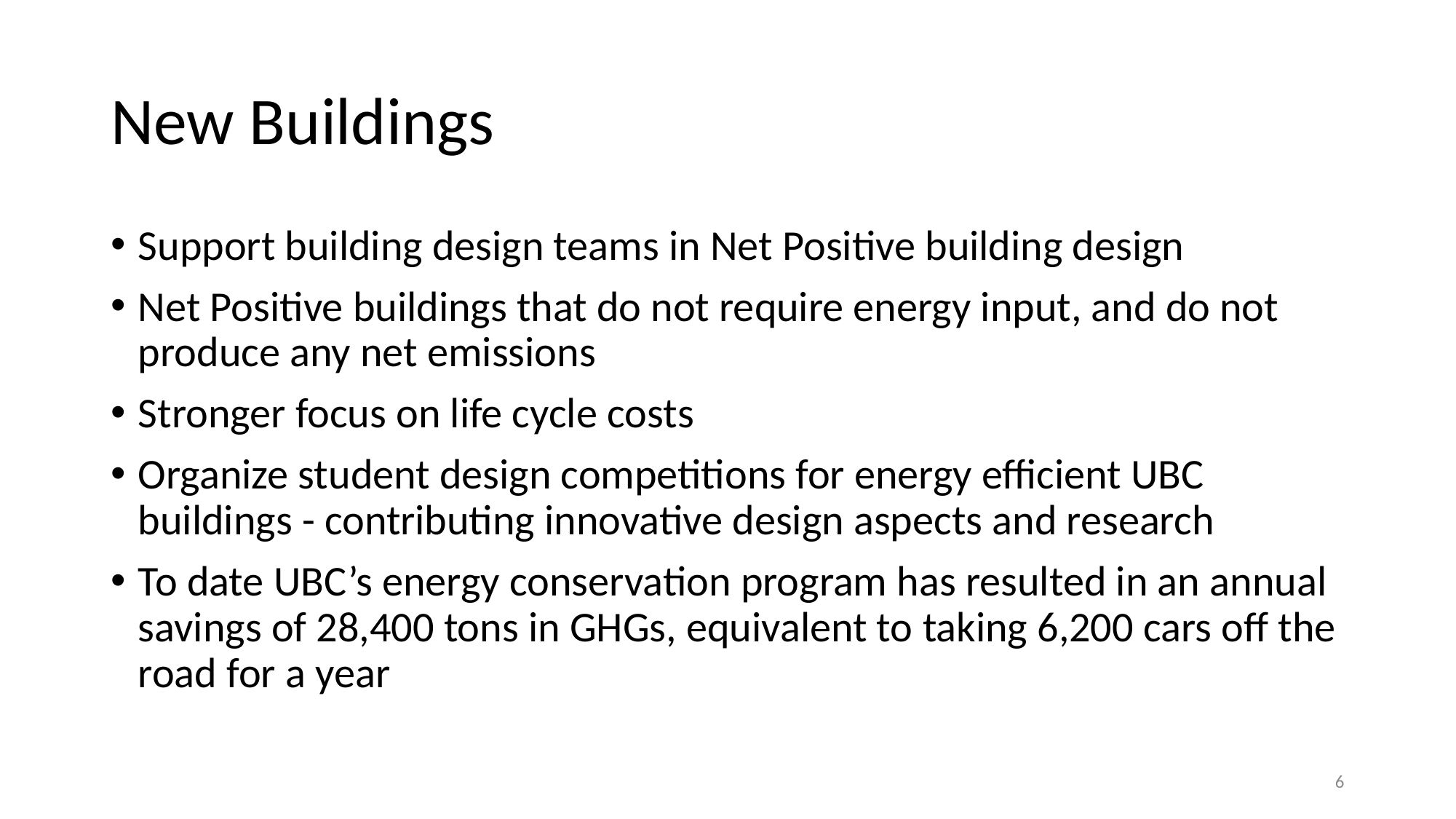

# New Buildings
Support building design teams in Net Positive building design
Net Positive buildings that do not require energy input, and do not produce any net emissions
Stronger focus on life cycle costs
Organize student design competitions for energy efficient UBC buildings - contributing innovative design aspects and research
To date UBC’s energy conservation program has resulted in an annual savings of 28,400 tons in GHGs, equivalent to taking 6,200 cars off the road for a year
6